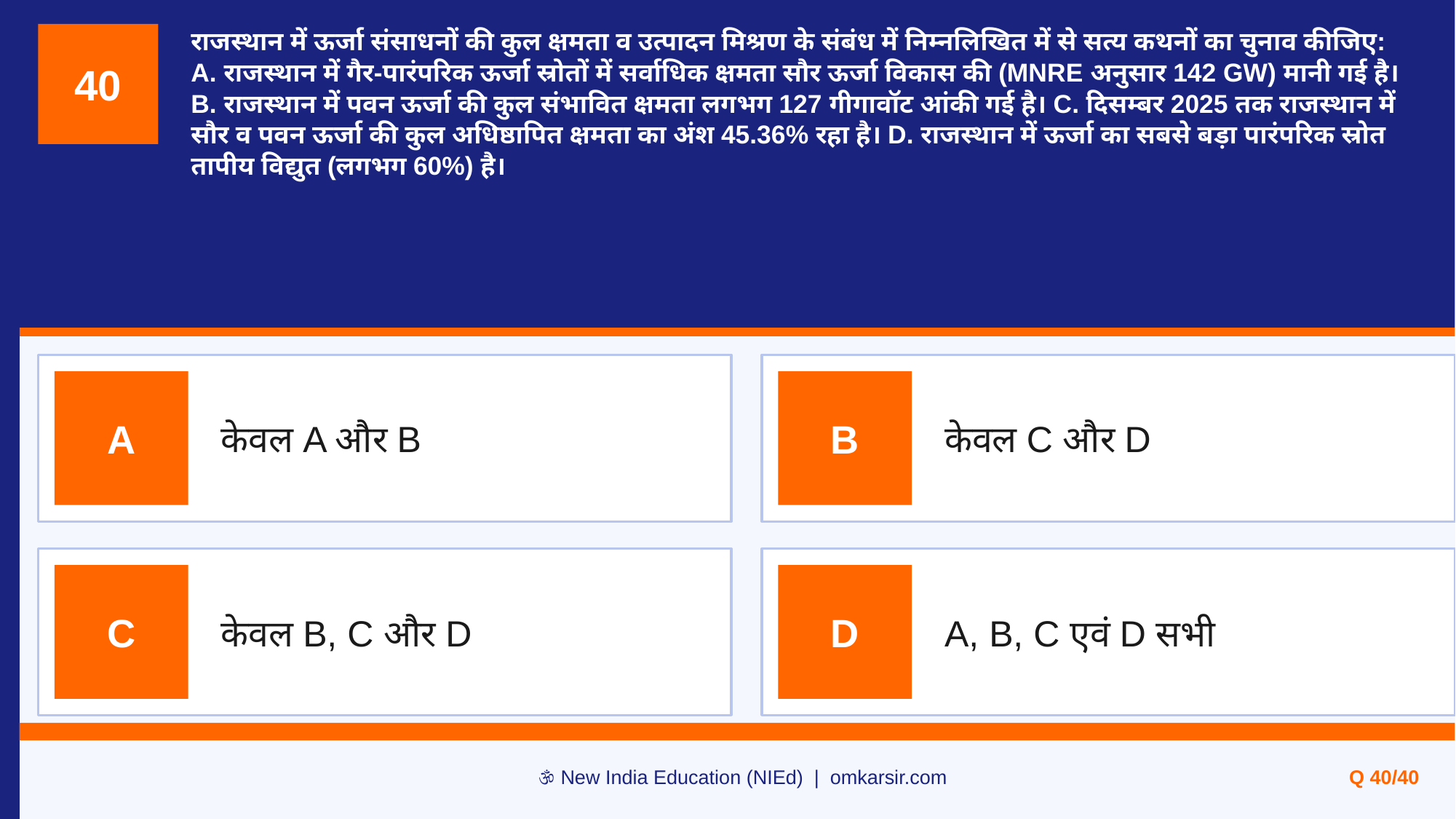

राजस्थान में ऊर्जा संसाधनों की कुल क्षमता व उत्पादन मिश्रण के संबंध में निम्नलिखित में से सत्य कथनों का चुनाव कीजिए: A. राजस्थान में गैर-पारंपरिक ऊर्जा स्रोतों में सर्वाधिक क्षमता सौर ऊर्जा विकास की (MNRE अनुसार 142 GW) मानी गई है। B. राजस्थान में पवन ऊर्जा की कुल संभावित क्षमता लगभग 127 गीगावॉट आंकी गई है। C. दिसम्बर 2025 तक राजस्थान में सौर व पवन ऊर्जा की कुल अधिष्ठापित क्षमता का अंश 45.36% रहा है। D. राजस्थान में ऊर्जा का सबसे बड़ा पारंपरिक स्रोत तापीय विद्युत (लगभग 60%) है।
40

केवल A और B
केवल C और D
A
B

केवल B, C और D
A, B, C एवं D सभी
C
D

🕉️ New India Education (NIEd)  |  omkarsir.com
Q 40/40